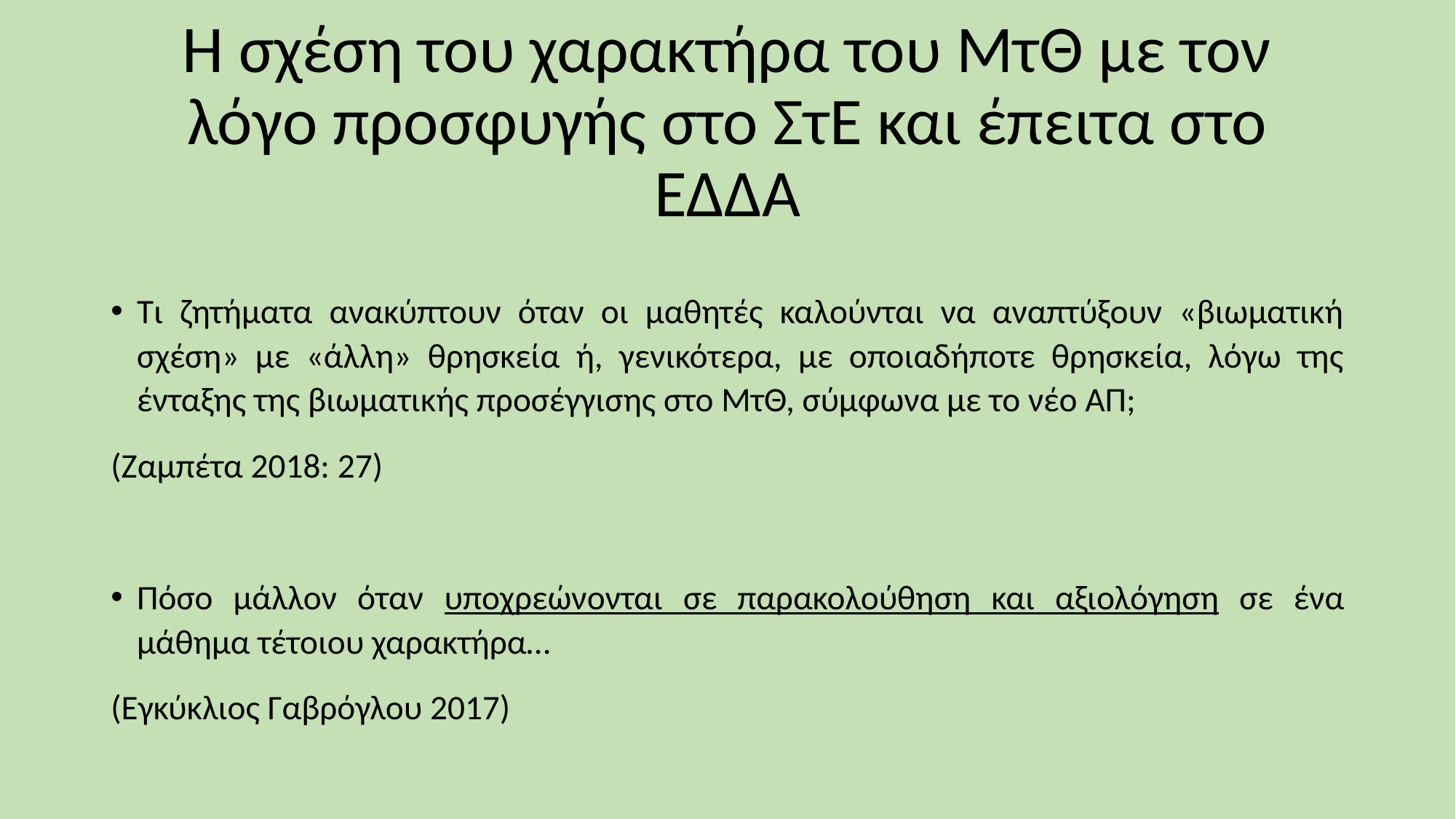

# Η σχέση του χαρακτήρα του ΜτΘ με τον λόγο προσφυγής στο ΣτΕ και έπειτα στο ΕΔΔΑ

Τι ζητήματα ανακύπτουν όταν οι μαθητές καλούνται να αναπτύξουν «βιωματική σχέση» με «άλλη» θρησκεία ή, γενικότερα, με οποιαδήποτε θρησκεία, λόγω της ένταξης της βιωματικής προσέγγισης στο ΜτΘ, σύμφωνα με το νέο ΑΠ;
(Ζαμπέτα 2018: 27)

Πόσο μάλλον όταν υποχρεώνονται σε παρακολούθηση και αξιολόγηση σε ένα μάθημα τέτοιου χαρακτήρα…
(Εγκύκλιος Γαβρόγλου 2017)